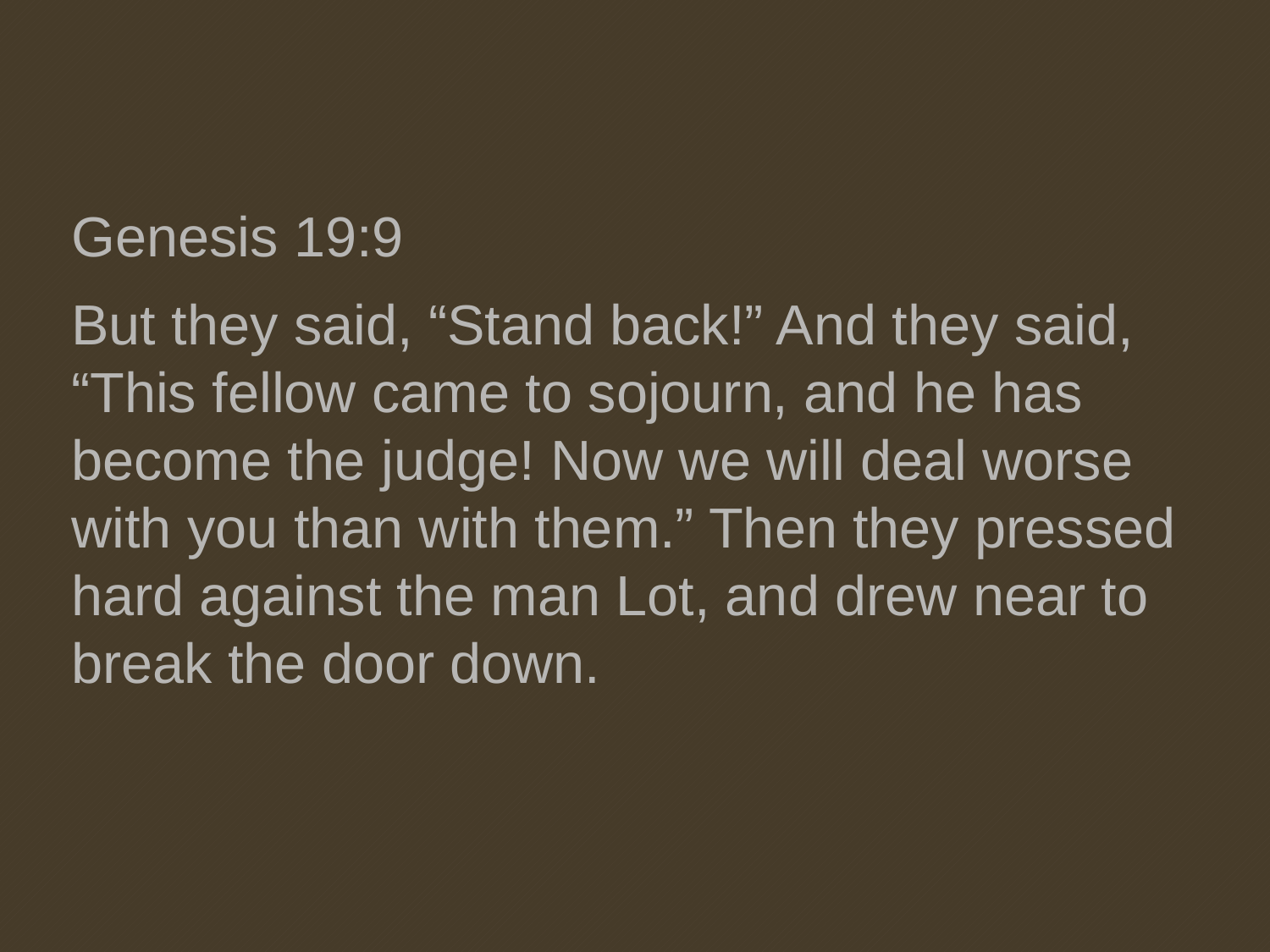

Genesis 19:9

But they said, “Stand back!” And they said, “This fellow came to sojourn, and he has become the judge! Now we will deal worse with you than with them.” Then they pressed hard against the man Lot, and drew near to break the door down.